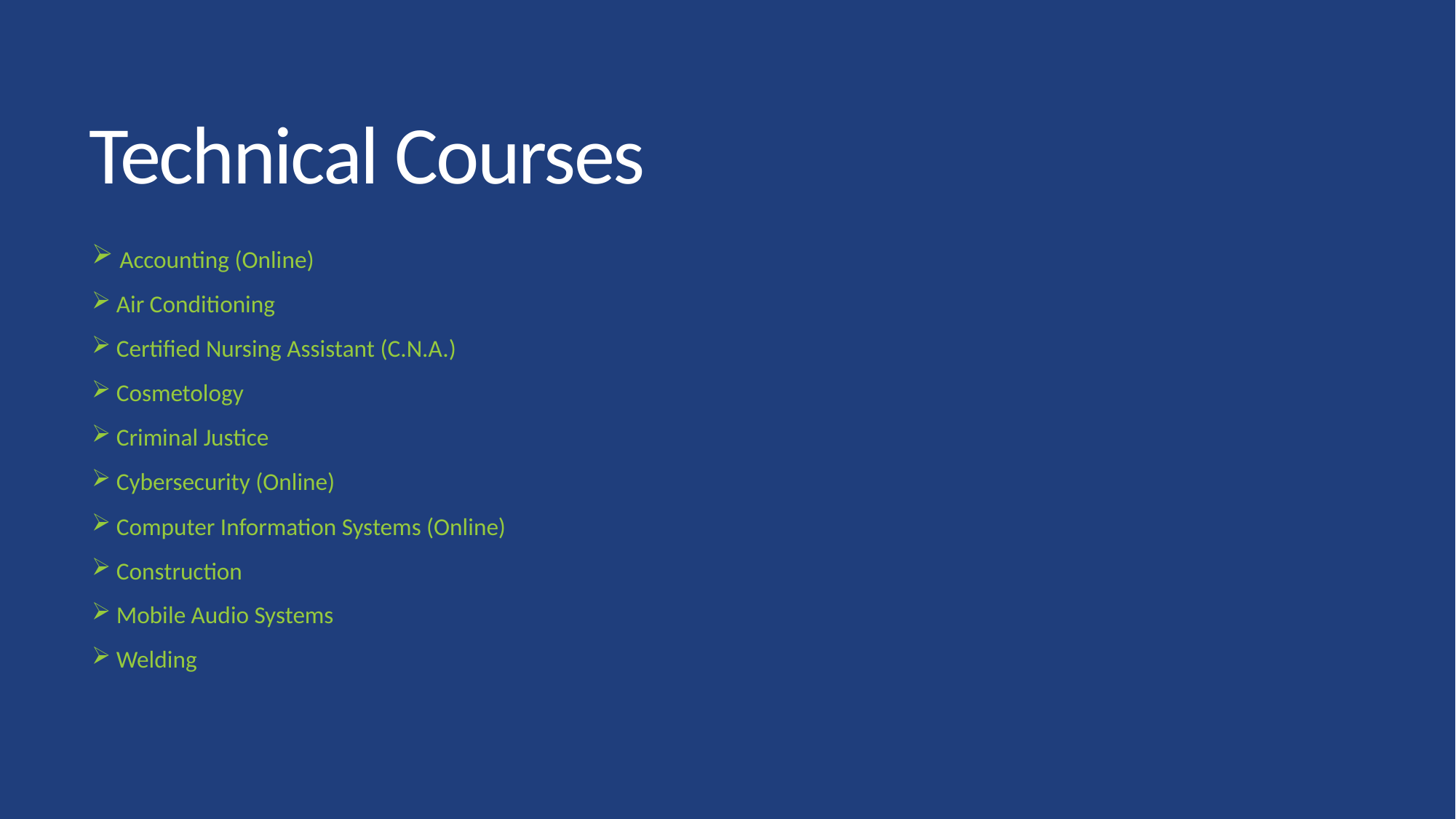

# Technical Courses
 Accounting (Online)
 Air Conditioning
 Certified Nursing Assistant (C.N.A.)
 Cosmetology
 Criminal Justice
 Cybersecurity (Online)
 Computer Information Systems (Online)
 Construction
 Mobile Audio Systems
 Welding